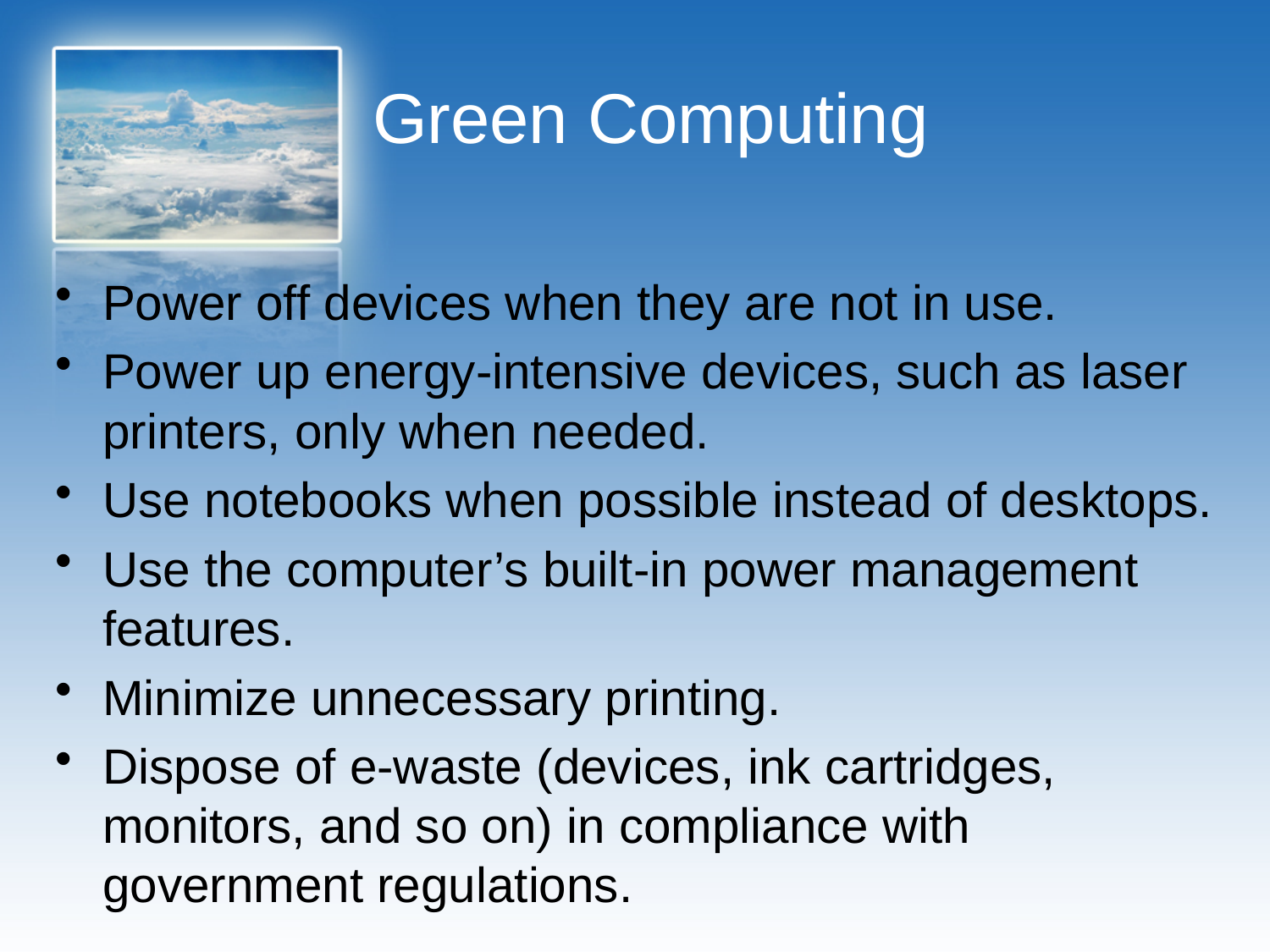

# Green Computing
Power off devices when they are not in use.
Power up energy-intensive devices, such as laser printers, only when needed.
Use notebooks when possible instead of desktops.
Use the computer’s built-in power management features.
Minimize unnecessary printing.
Dispose of e-waste (devices, ink cartridges, monitors, and so on) in compliance with government regulations.